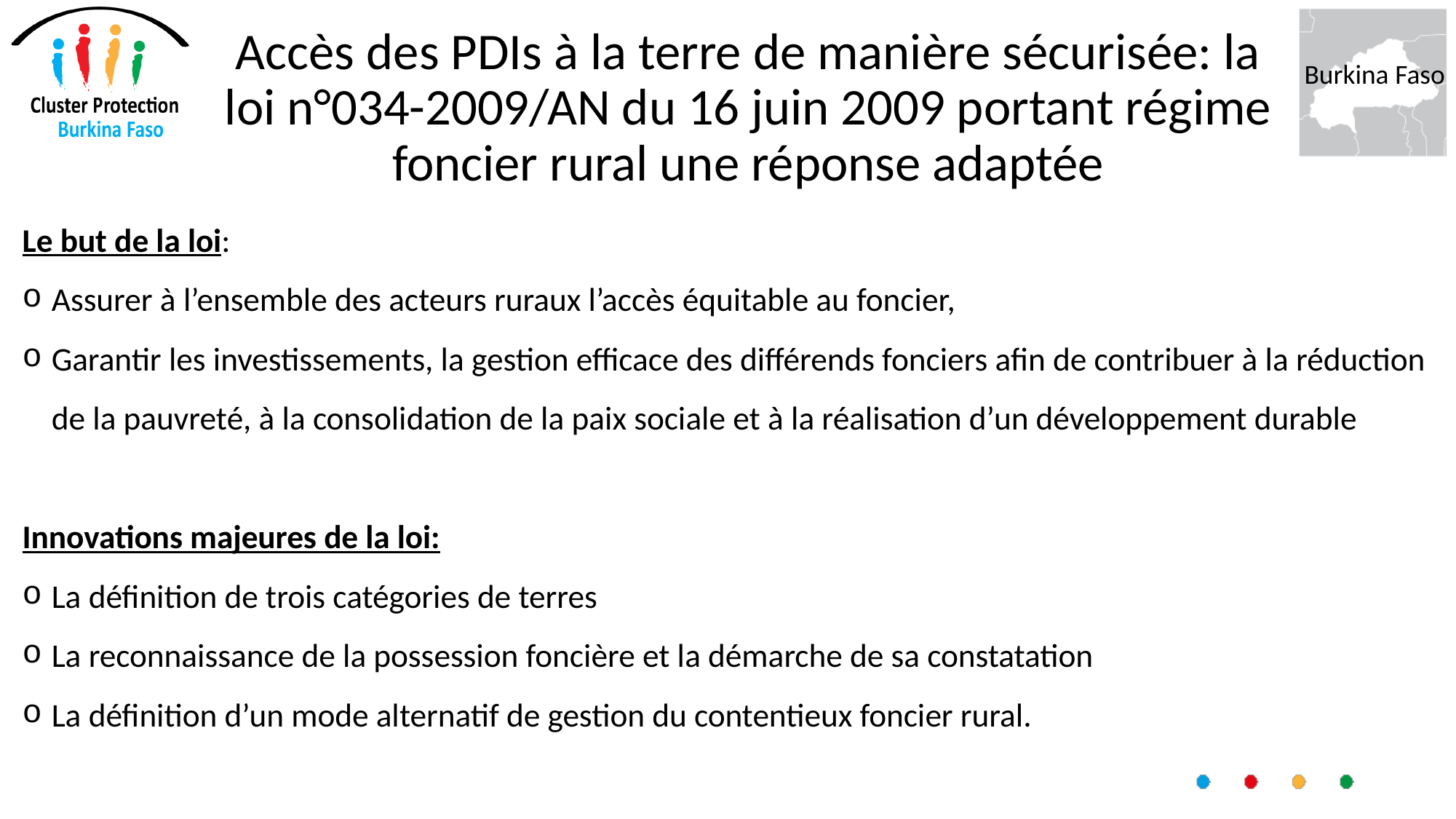

# Accès des PDIs à la terre de manière sécurisée: la loi n°034-2009/AN du 16 juin 2009 portant régime foncier rural une réponse adaptée
Le but de la loi:
Assurer à l’ensemble des acteurs ruraux l’accès équitable au foncier,
Garantir les investissements, la gestion efficace des différends fonciers afin de contribuer à la réduction de la pauvreté, à la consolidation de la paix sociale et à la réalisation d’un développement durable

Innovations majeures de la loi:
La définition de trois catégories de terres
La reconnaissance de la possession foncière et la démarche de sa constatation
La définition d’un mode alternatif de gestion du contentieux foncier rural.